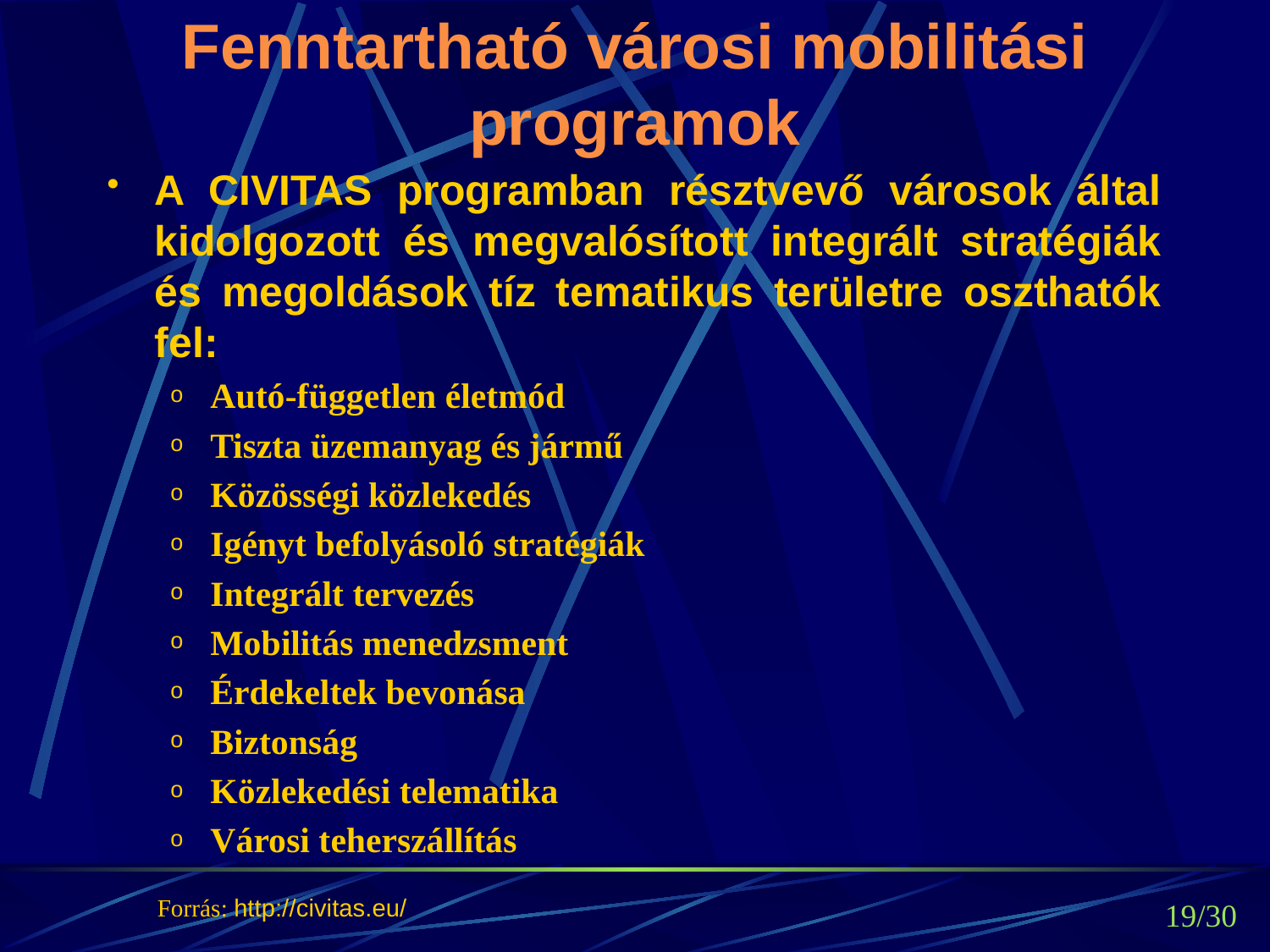

# Fenntartható városi mobilitási programok
A CIVITAS programban résztvevő városok által kidolgozott és megvalósított integrált stratégiák és megoldások tíz tematikus területre oszthatók fel:
Autó-független életmód
Tiszta üzemanyag és jármű
Közösségi közlekedés
Igényt befolyásoló stratégiák
Integrált tervezés
Mobilitás menedzsment
Érdekeltek bevonása
Biztonság
Közlekedési telematika
Városi teherszállítás
19/30
Forrás: http://civitas.eu/